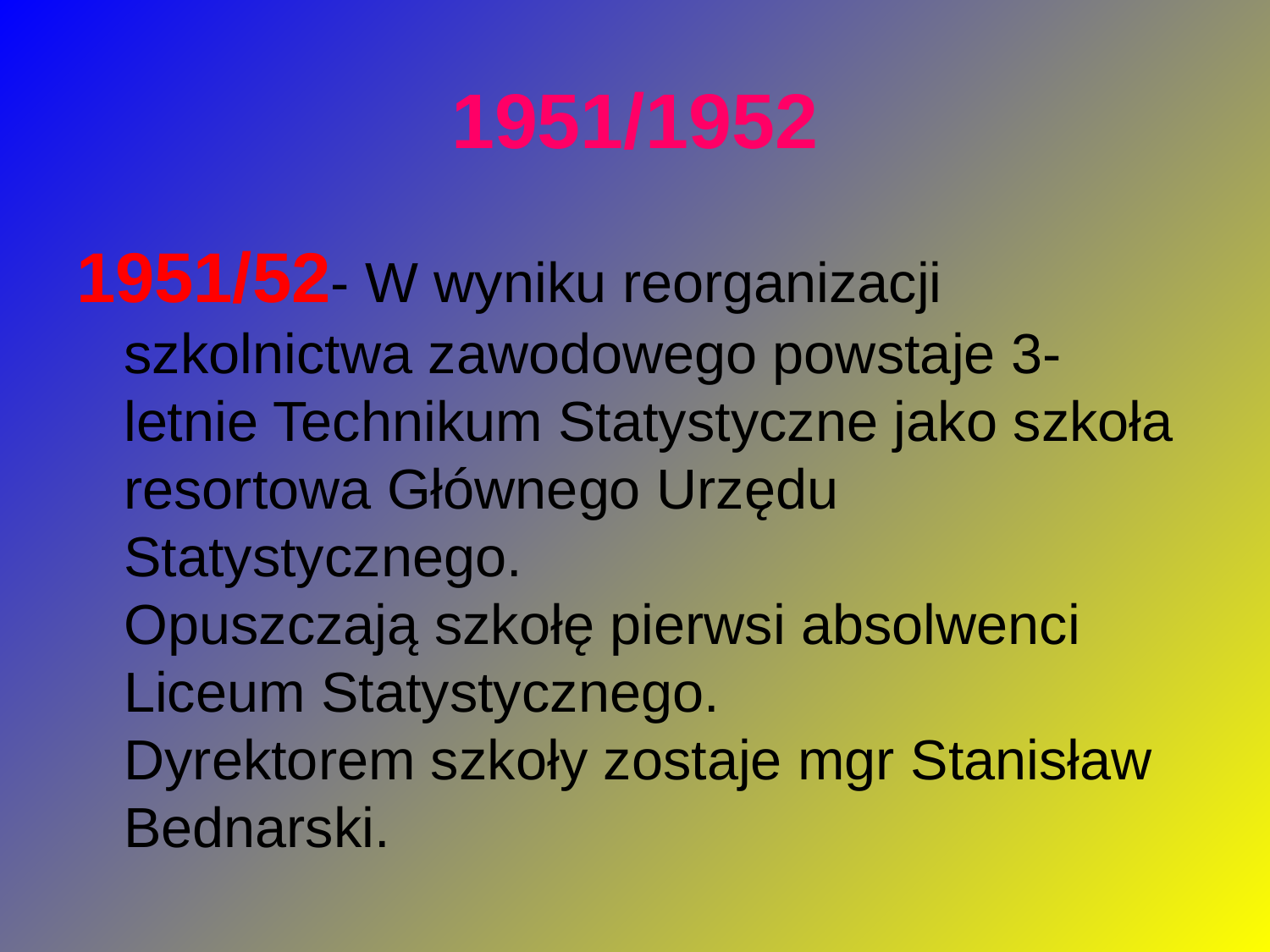

# 1951/1952
1951/52- W wyniku reorganizacji szkolnictwa zawodowego powstaje 3-letnie Technikum Statystyczne jako szkoła resortowa Głównego Urzędu Statystycznego.
Opuszczają szkołę pierwsi absolwenci Liceum Statystycznego.
Dyrektorem szkoły zostaje mgr Stanisław Bednarski.